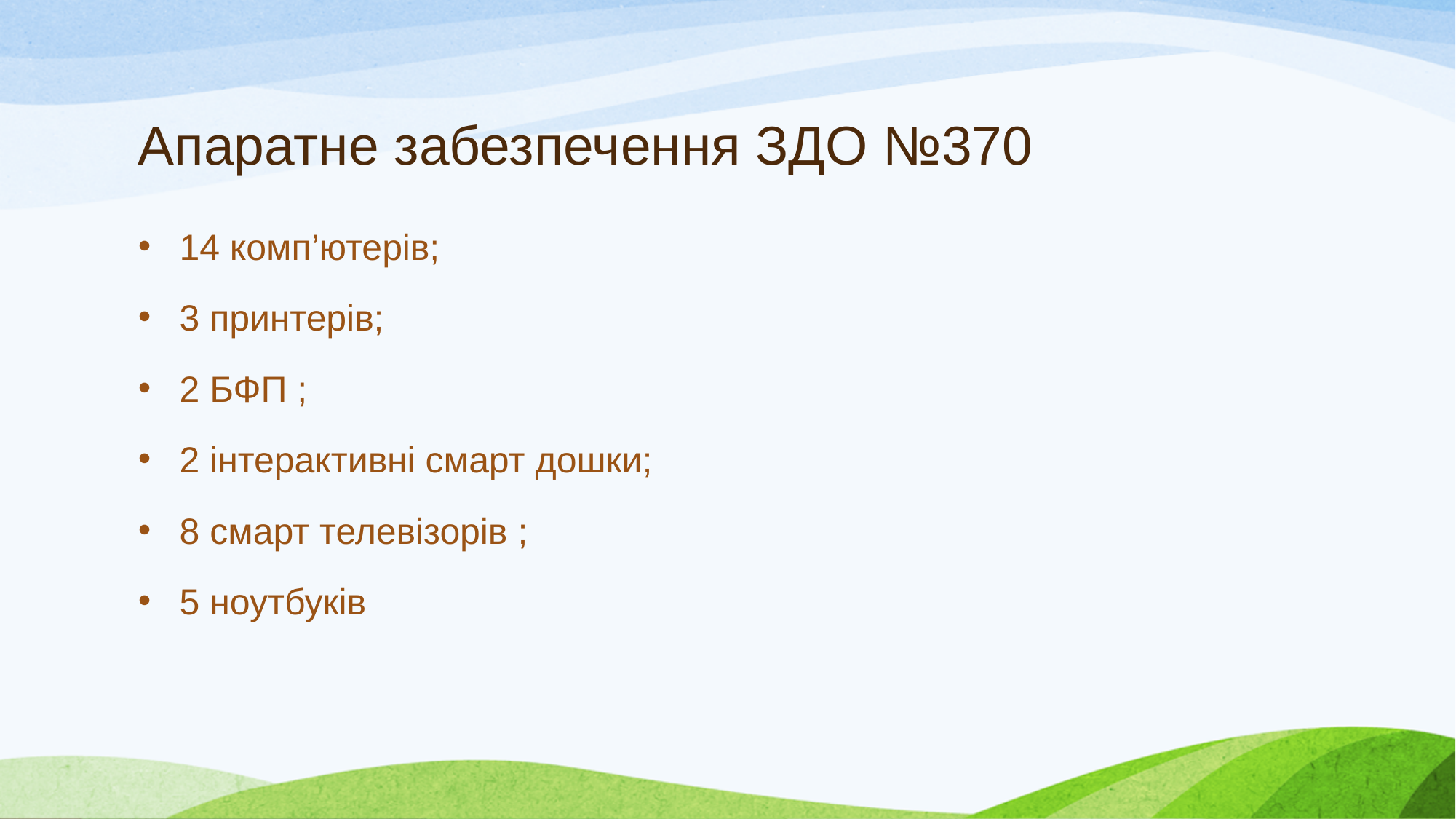

# Апаратне забезпечення ЗДО №370
14 комп’ютерів;
3 принтерів;
2 БФП ;
2 інтерактивні смарт дошки;
8 смарт телевізорів ;
5 ноутбуків